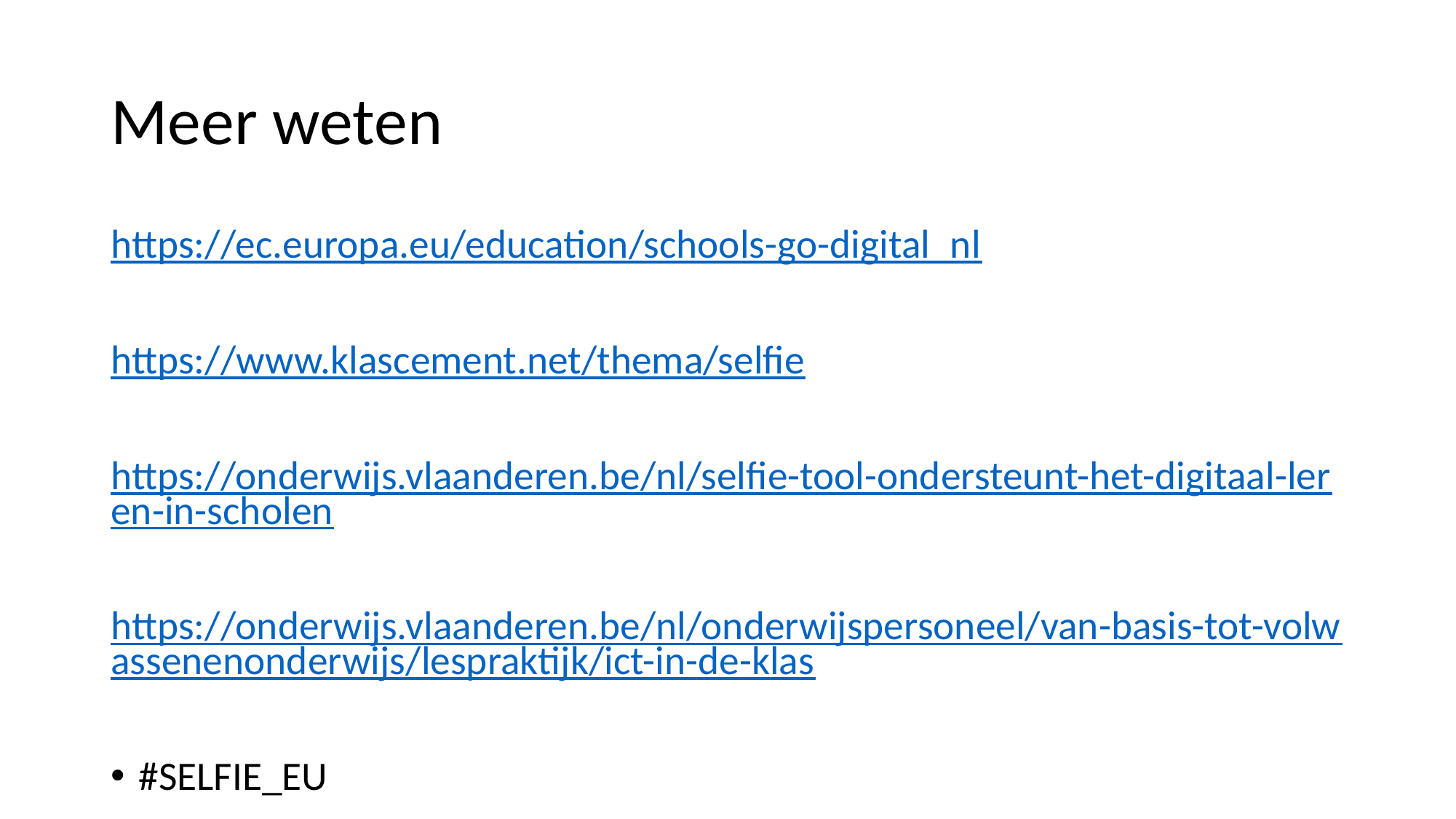

# Meer weten
https://ec.europa.eu/education/schools-go-digital_nl

https://www.klascement.net/thema/selfie

https://onderwijs.vlaanderen.be/nl/selfie-tool-ondersteunt-het-digitaal-leren-in-scholen

https://onderwijs.vlaanderen.be/nl/onderwijspersoneel/van-basis-tot-volwassenenonderwijs/lespraktijk/ict-in-de-klas

#SELFIE_EU